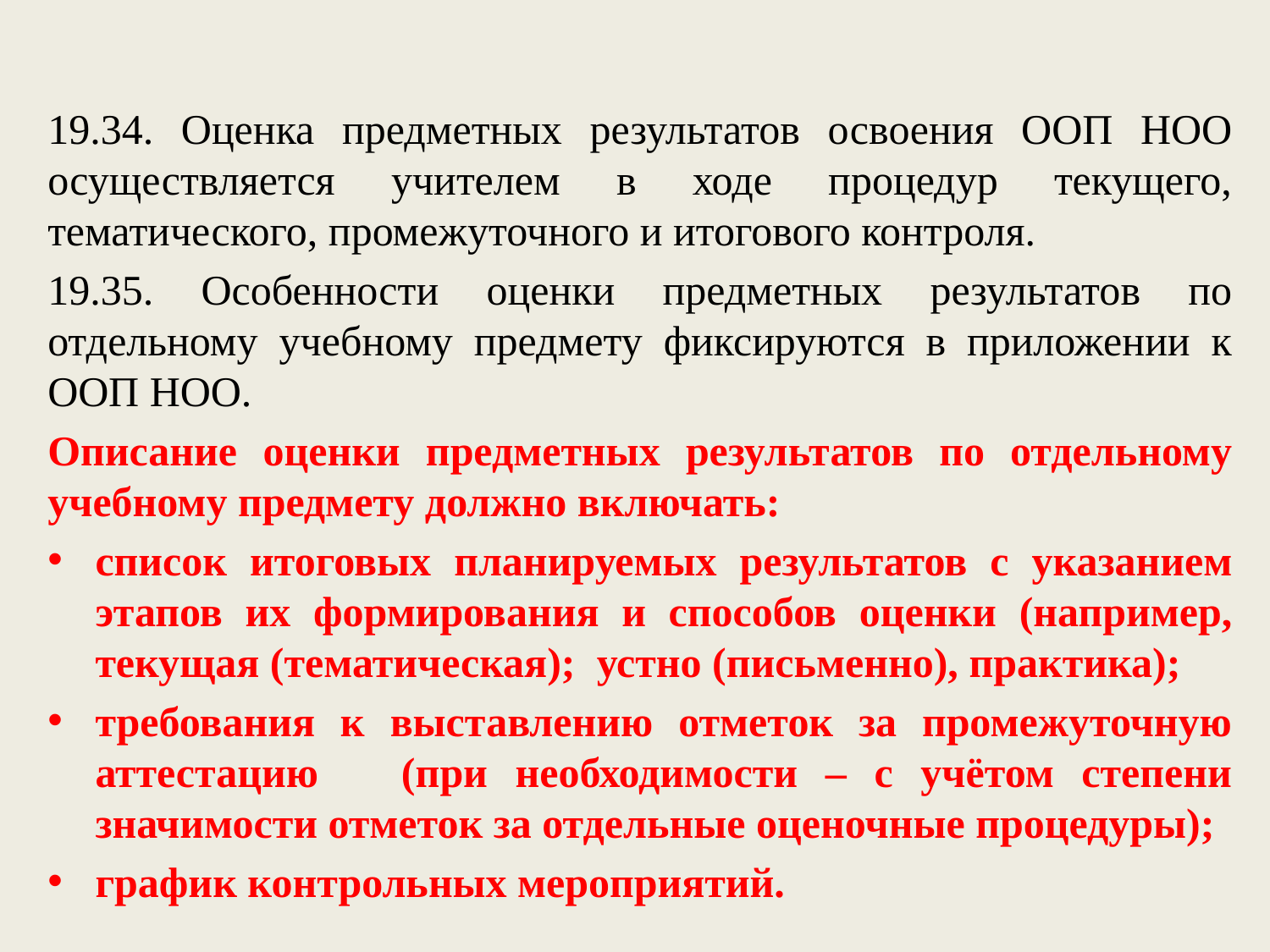

19.34. Оценка предметных результатов освоения ООП НОО осуществляется учителем в ходе процедур текущего, тематического, промежуточного и итогового контроля.
19.35. Особенности оценки предметных результатов по отдельному учебному предмету фиксируются в приложении к ООП НОО.
Описание оценки предметных результатов по отдельному учебному предмету должно включать:
список итоговых планируемых результатов с указанием этапов их формирования и способов оценки (например, текущая (тематическая);  устно (письменно), практика);
требования к выставлению отметок за промежуточную аттестацию   (при необходимости – с учётом степени значимости отметок за отдельные оценочные процедуры);
график контрольных мероприятий.

#